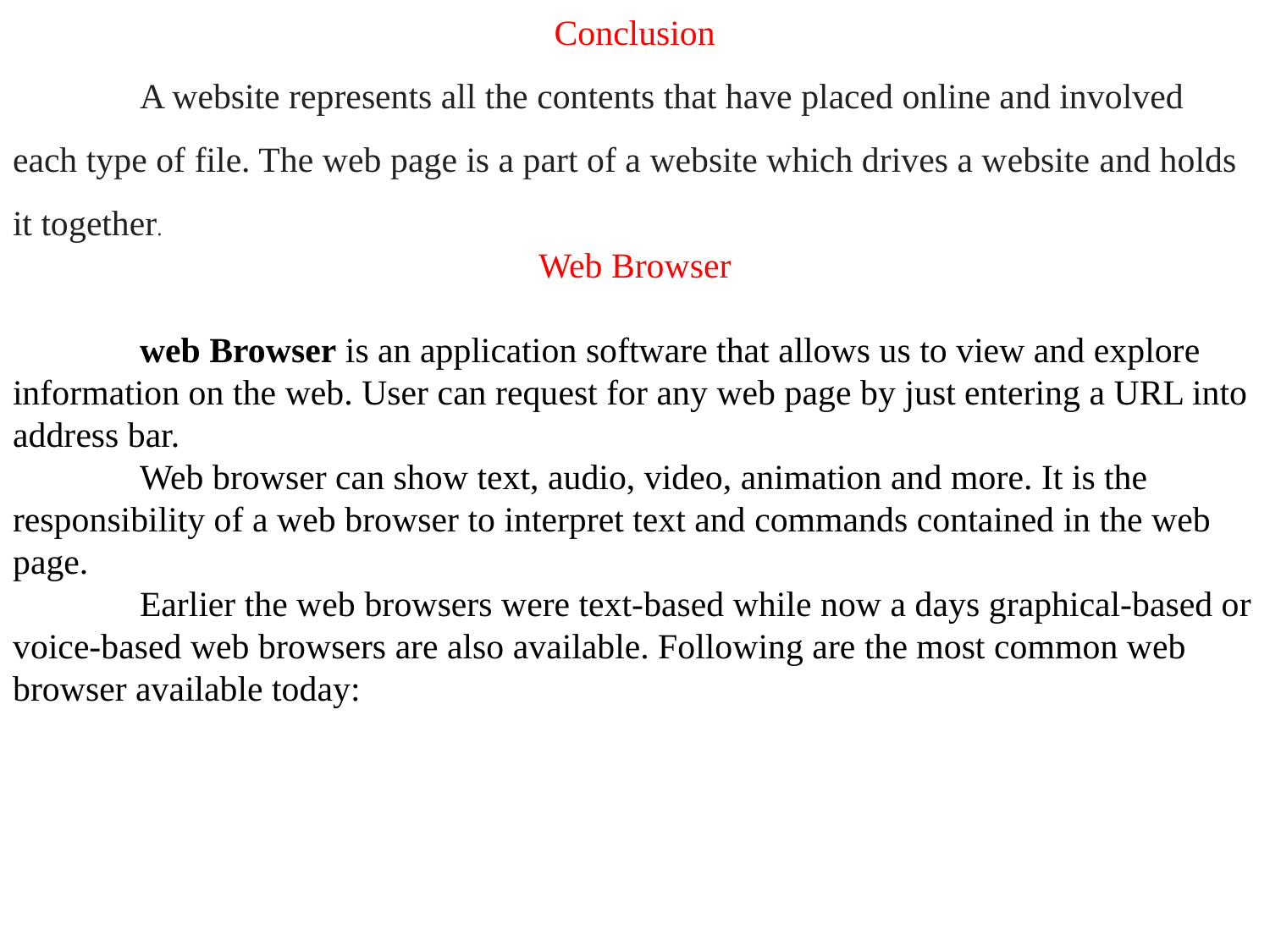

Conclusion
	A website represents all the contents that have placed online and involved each type of file. The web page is a part of a website which drives a website and holds it together.
Web Browser

	web Browser is an application software that allows us to view and explore information on the web. User can request for any web page by just entering a URL into address bar.
	Web browser can show text, audio, video, animation and more. It is the responsibility of a web browser to interpret text and commands contained in the web page.
	Earlier the web browsers were text-based while now a days graphical-based or voice-based web browsers are also available. Following are the most common web browser available today: